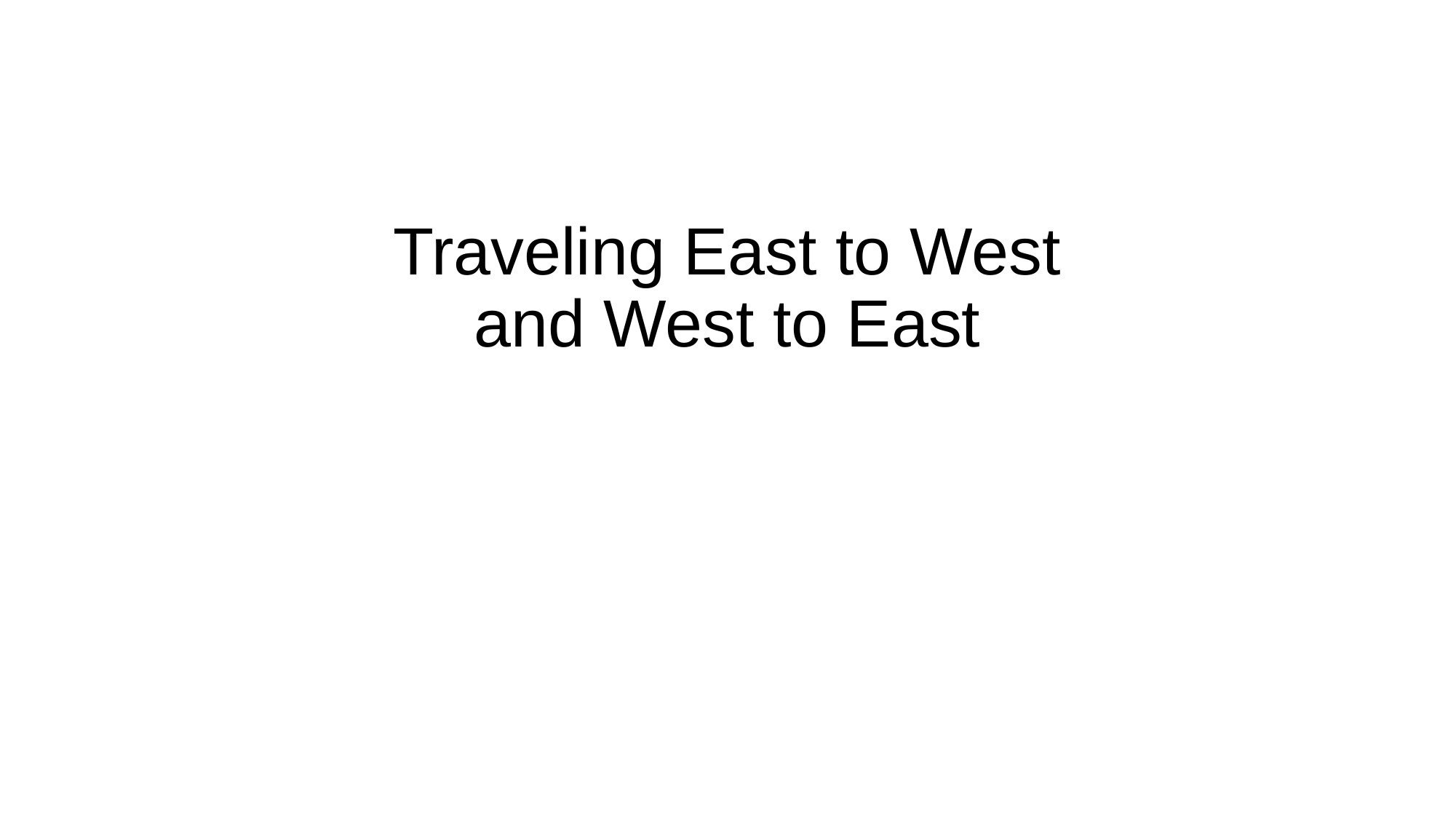

# Traveling East to West and West to East